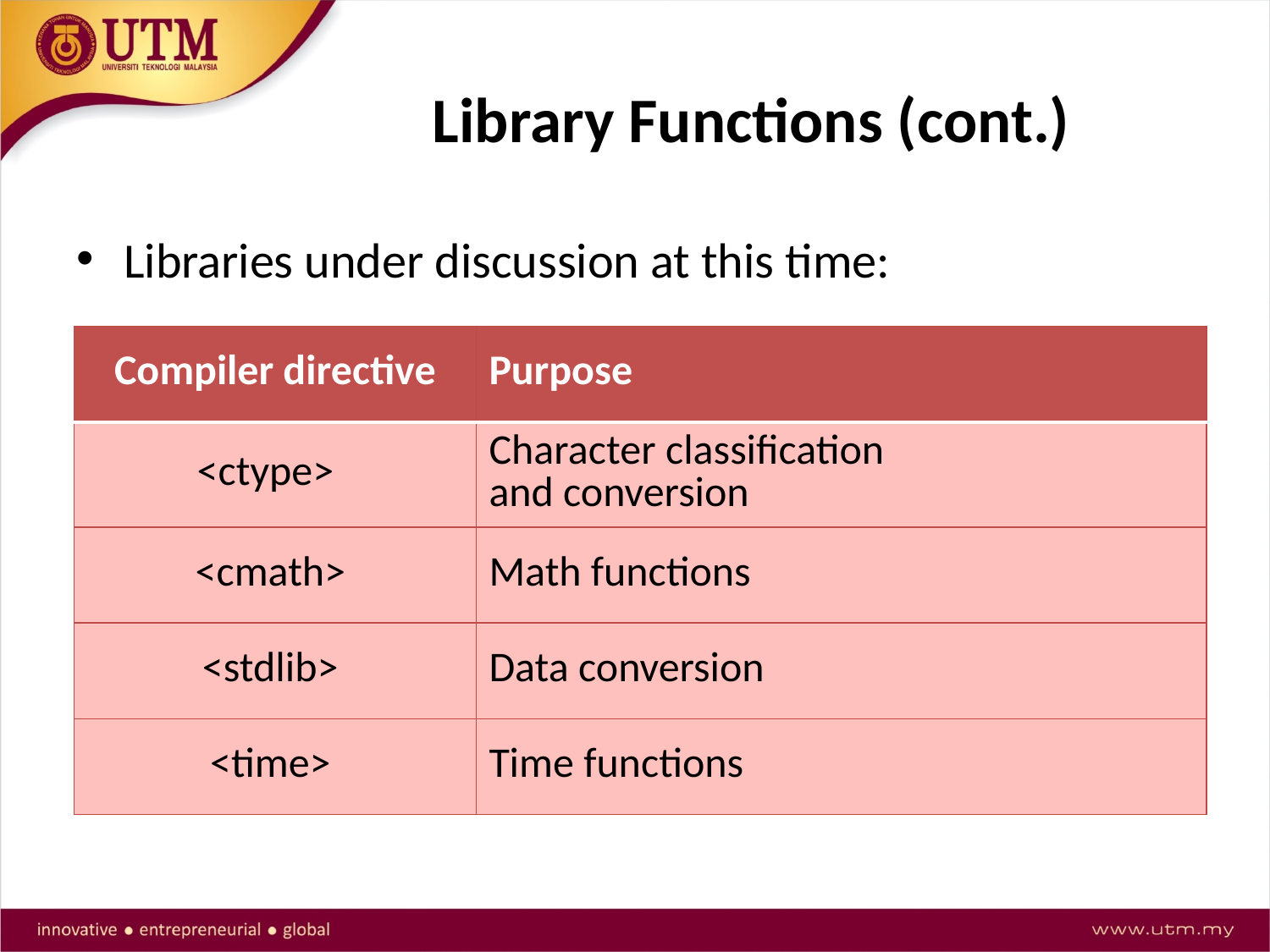

# Library Functions (cont.)
Libraries under discussion at this time:

| Compiler directive | Purpose |
| --- | --- |
| <ctype> | Character classification and conversion |
| <cmath> | Math functions |
| <stdlib> | Data conversion |
| <time> | Time functions |